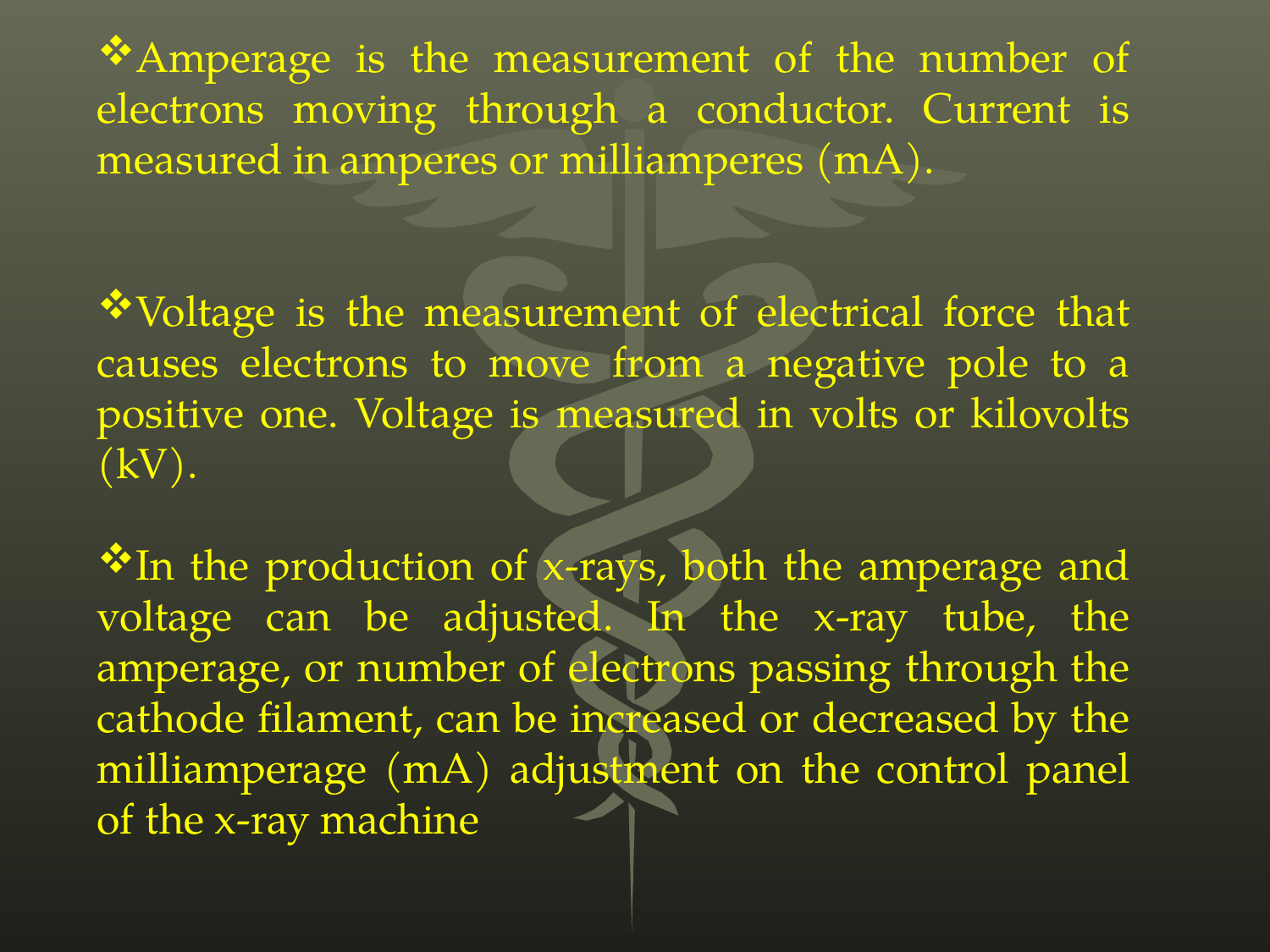

Amperage is the measurement of the number of electrons moving through a conductor. Current is measured in amperes or milliamperes (mA).

Voltage is the measurement of electrical force that causes electrons to move from a negative pole to a positive one. Voltage is measured in volts or kilovolts (kV).

In the production of x-rays, both the amperage and voltage can be adjusted. In the x-ray tube, the amperage, or number of electrons passing through the cathode filament, can be increased or decreased by the milliamperage (mA) adjustment on the control panel of the x-ray machine